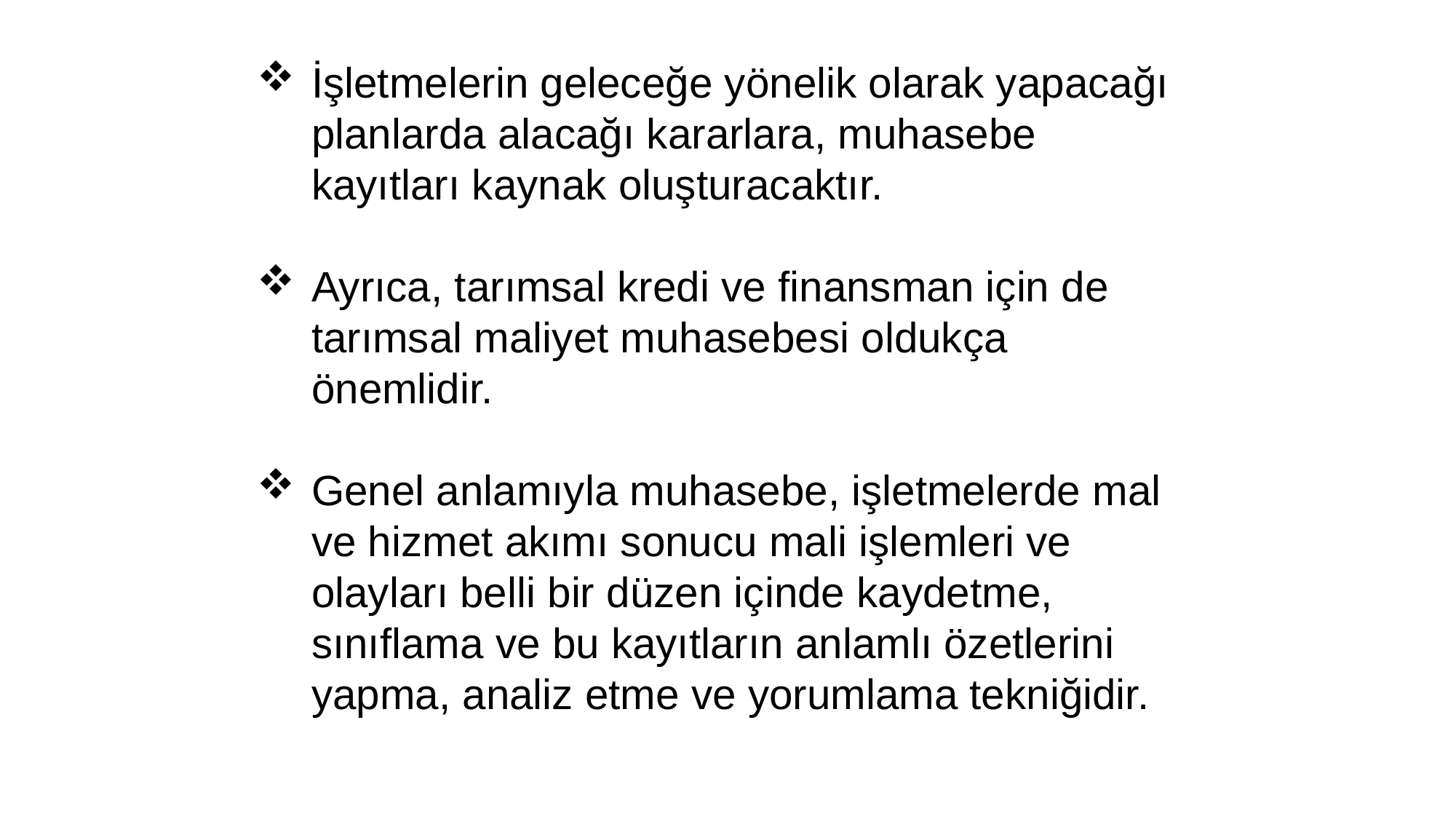

İşletmelerin geleceğe yönelik olarak yapacağı planlarda alacağı kararlara, muhasebe kayıtları kaynak oluşturacaktır.

Ayrıca, tarımsal kredi ve finansman için de tarımsal maliyet muhasebesi oldukça önemlidir.

Genel anlamıyla muhasebe, işletmelerde mal ve hizmet akımı sonucu mali işlemleri ve olayları belli bir düzen içinde kaydetme, sınıflama ve bu kayıtların anlamlı özetlerini yapma, analiz etme ve yorumlama tekniğidir.